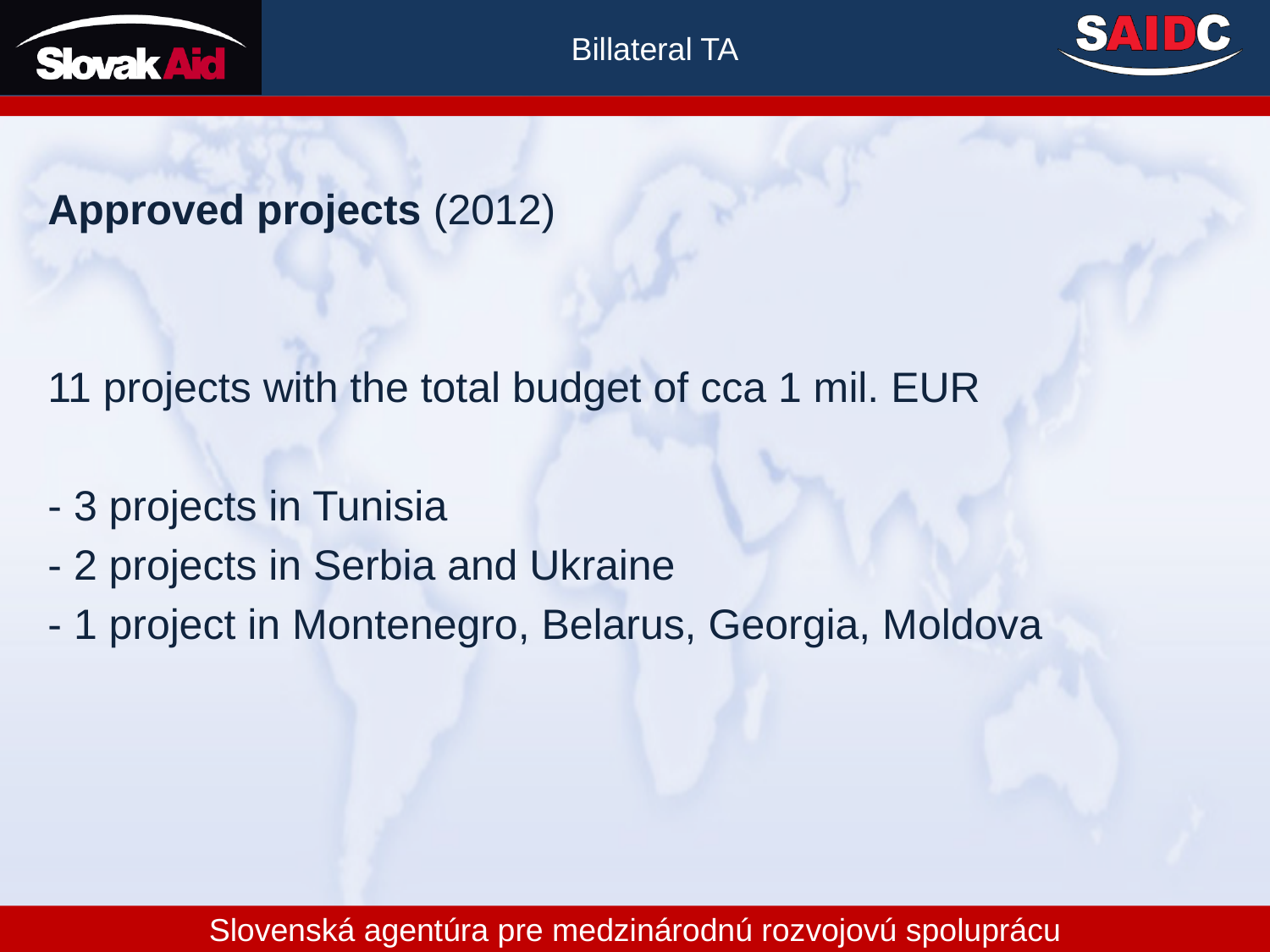

# Billateral TA
Approved projects (2012)

11 projects with the total budget of cca 1 mil. EUR

- 3 projects in Tunisia
- 2 projects in Serbia and Ukraine
- 1 project in Montenegro, Belarus, Georgia, Moldova

Slovenská agentúra pre medzinárodnú rozvojovú spoluprácu